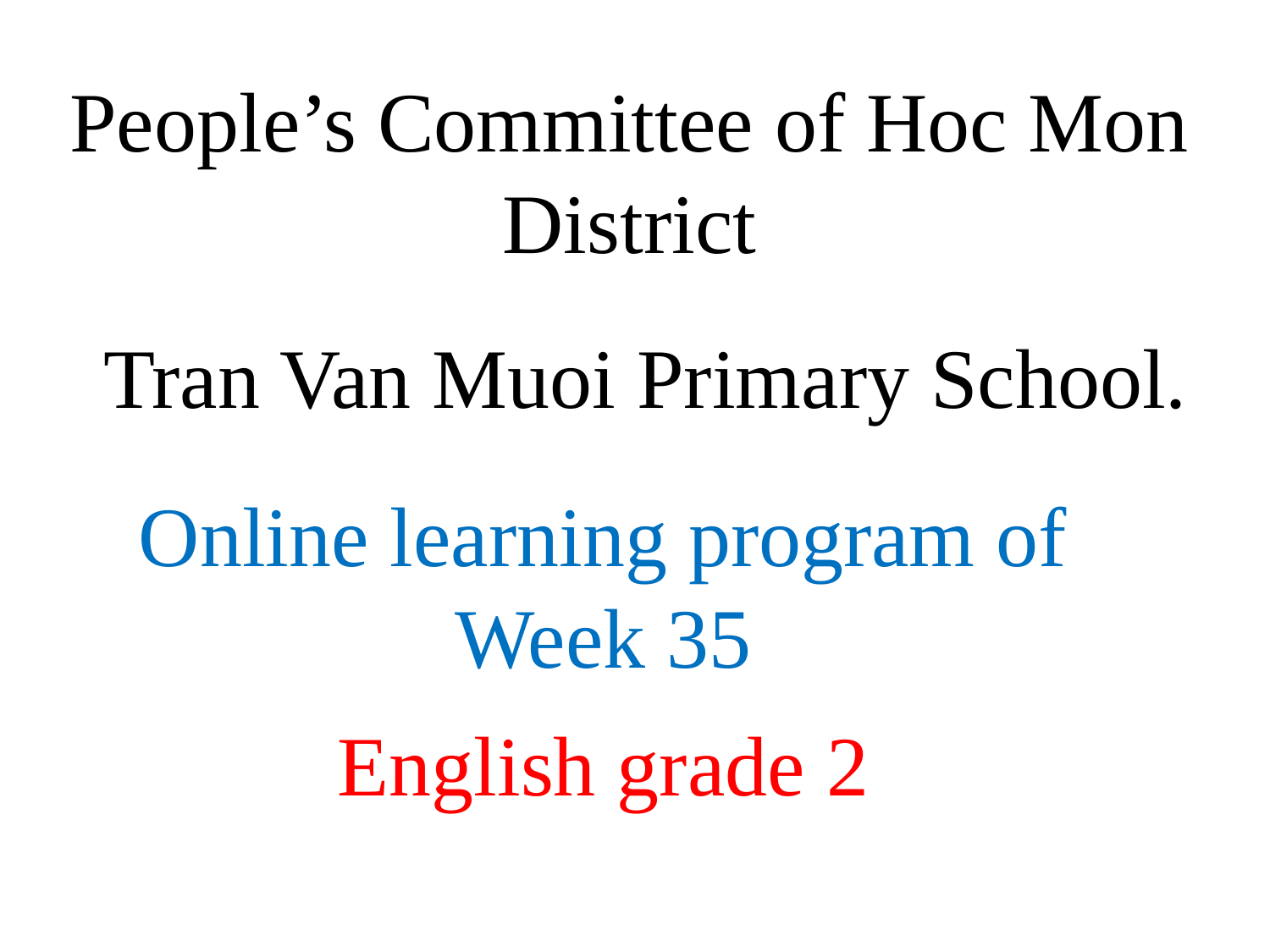

# People’s Committee of Hoc Mon District
Tran Van Muoi Primary School.
Online learning program of Week 35
English grade 2